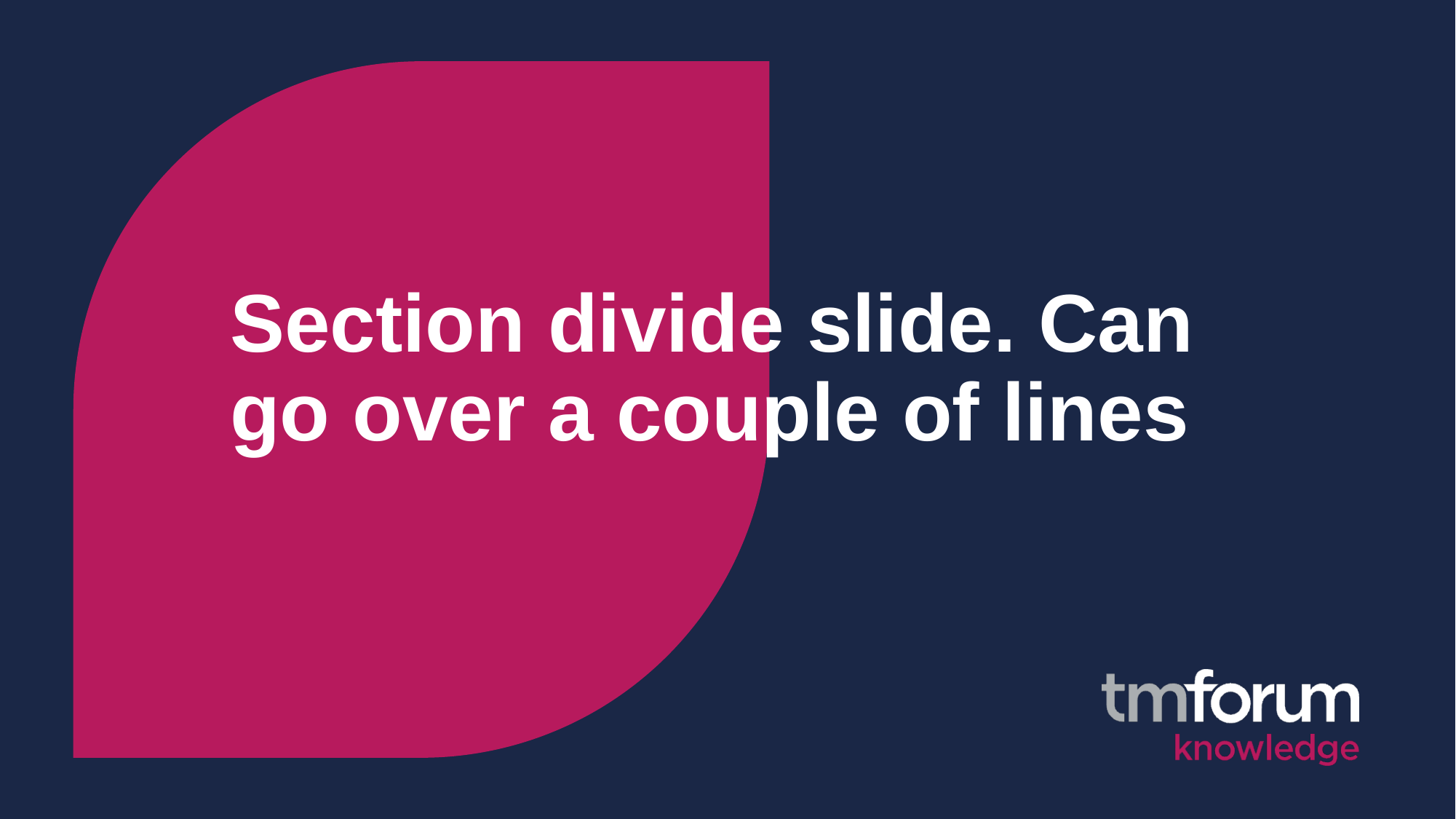

Section divide slide. Can go over a couple of lines